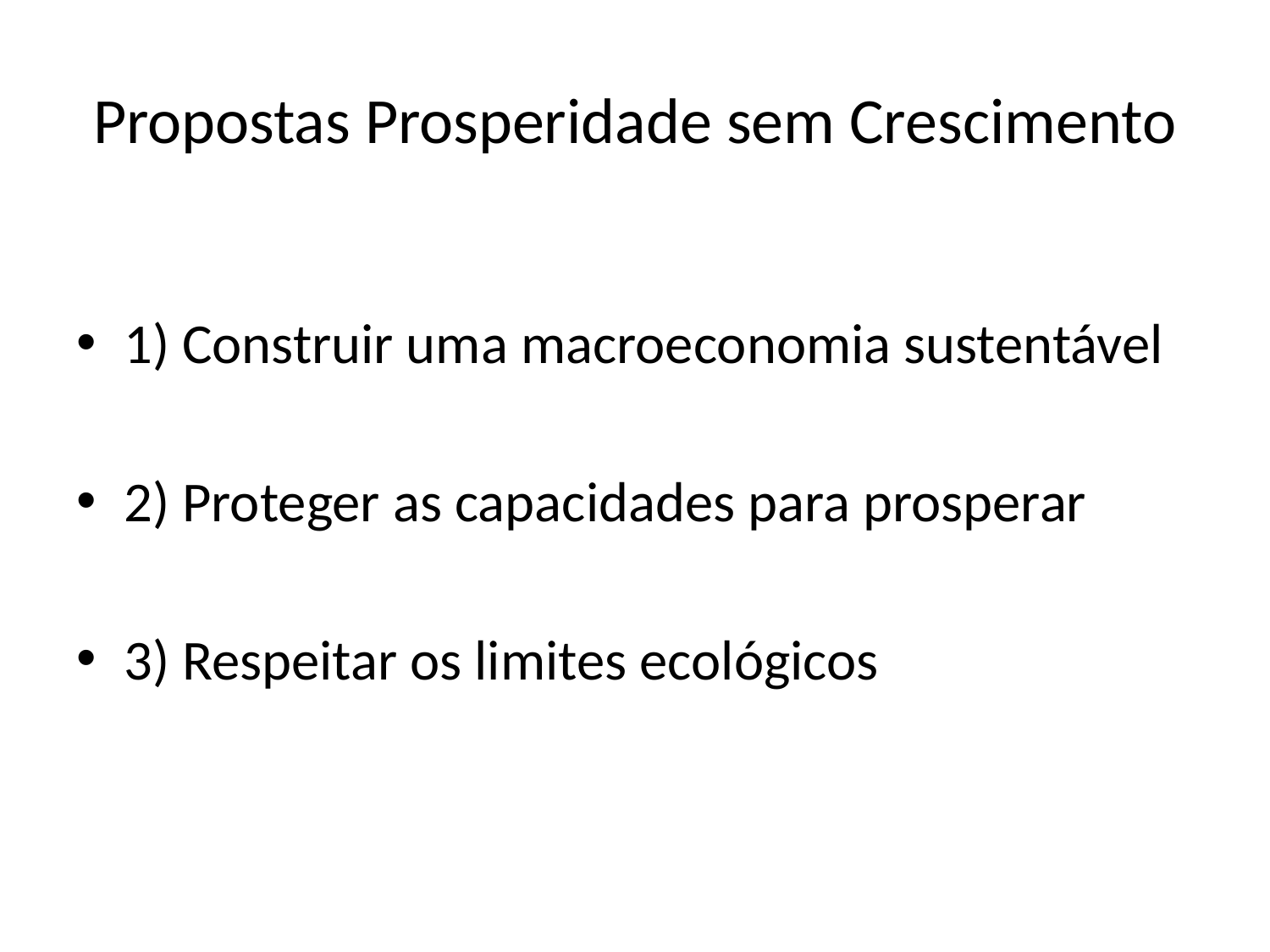

# Propostas Prosperidade sem Crescimento

1) Construir uma macroeconomia sustentável

2) Proteger as capacidades para prosperar

3) Respeitar os limites ecológicos